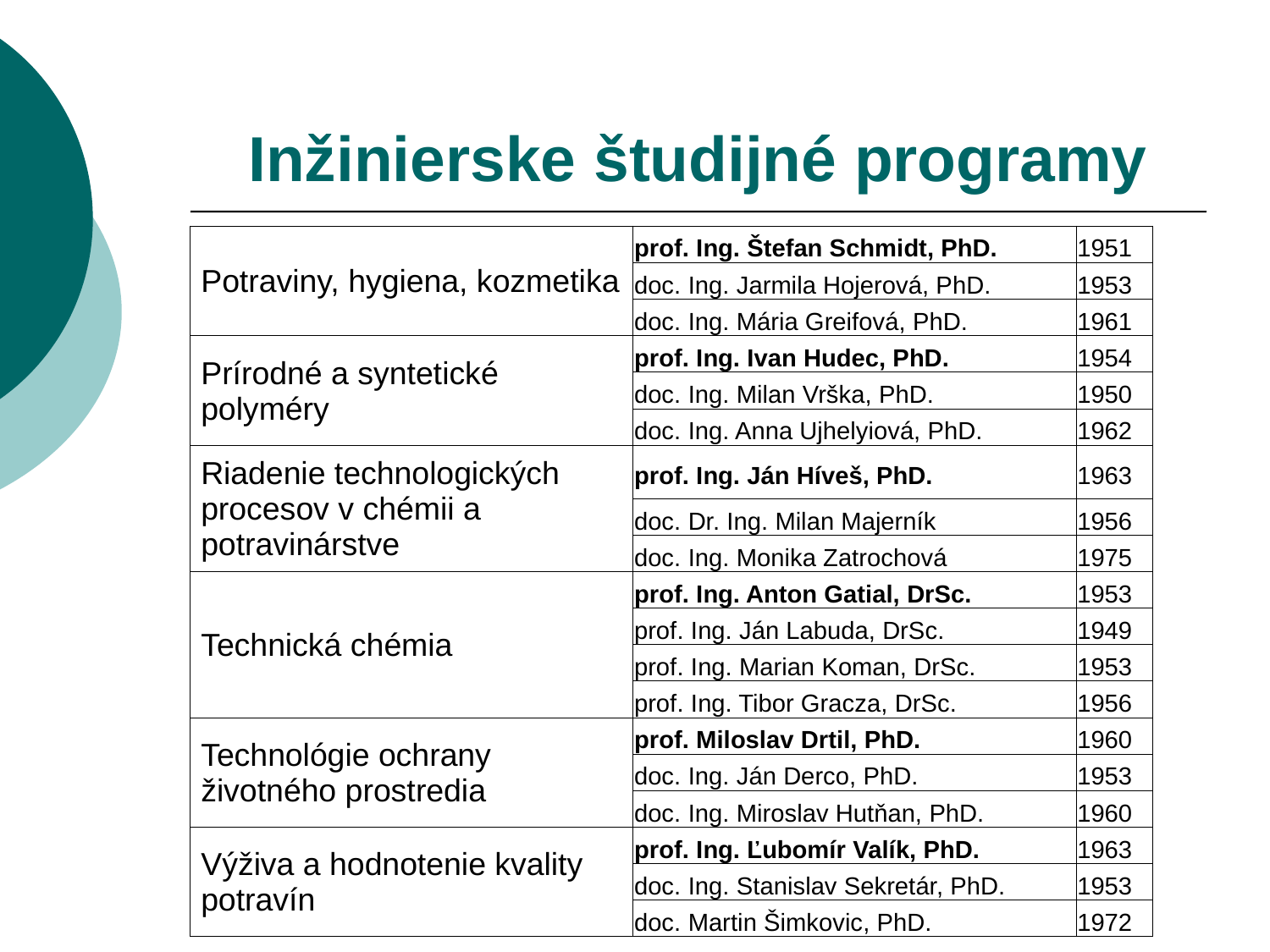

# Inžinierske študijné programy
| Potraviny, hygiena, kozmetika | prof. Ing. Štefan Schmidt, PhD. | 1951 |
| --- | --- | --- |
|  | doc. Ing. Jarmila Hojerová, PhD. | 1953 |
|  | doc. Ing. Mária Greifová, PhD. | 1961 |
| Prírodné a syntetické polyméry | prof. Ing. Ivan Hudec, PhD. | 1954 |
|  | doc. Ing. Milan Vrška, PhD. | 1950 |
|  | doc. Ing. Anna Ujhelyiová, PhD. | 1962 |
| Riadenie technologických procesov v chémii a potravinárstve | prof. Ing. Ján Híveš, PhD. | 1963 |
|  | doc. Dr. Ing. Milan Majerník | 1956 |
|  | doc. Ing. Monika Zatrochová | 1975 |
| Technická chémia | prof. Ing. Anton Gatial, DrSc. | 1953 |
|  | prof. Ing. Ján Labuda, DrSc. | 1949 |
|  | prof. Ing. Marian Koman, DrSc. | 1953 |
|  | prof. Ing. Tibor Gracza, DrSc. | 1956 |
| Technológie ochrany životného prostredia | prof. Miloslav Drtil, PhD. | 1960 |
|  | doc. Ing. Ján Derco, PhD. | 1953 |
|  | doc. Ing. Miroslav Hutňan, PhD. | 1960 |
| Výživa a hodnotenie kvality potravín | prof. Ing. Ľubomír Valík, PhD. | 1963 |
|  | doc. Ing. Stanislav Sekretár, PhD. | 1953 |
|  | doc. Martin Šimkovic, PhD. | 1972 |